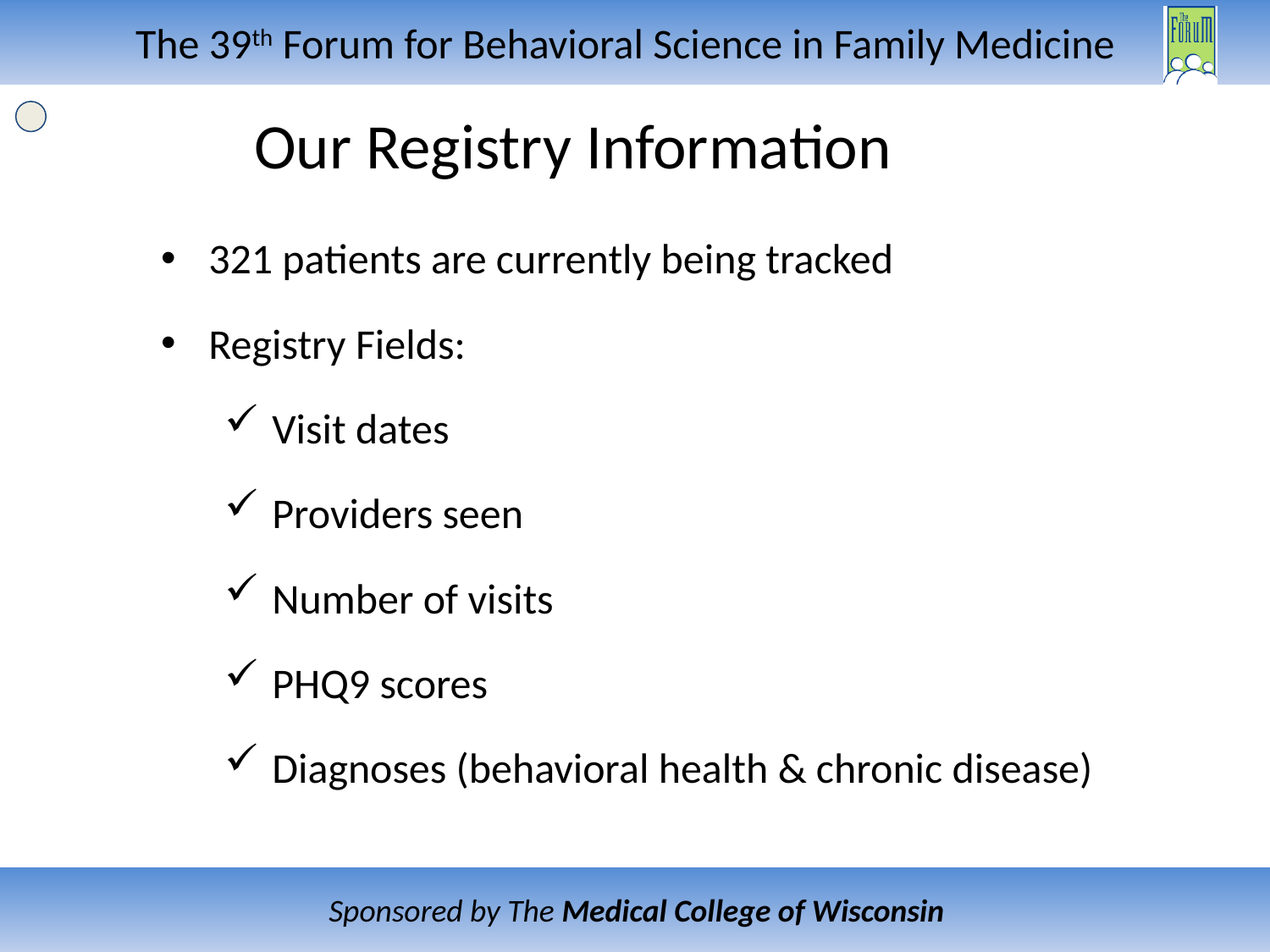

# Our Registry Information

321 patients are currently being tracked
Registry Fields:
Visit dates
Providers seen
Number of visits
PHQ9 scores
Diagnoses (behavioral health & chronic disease)